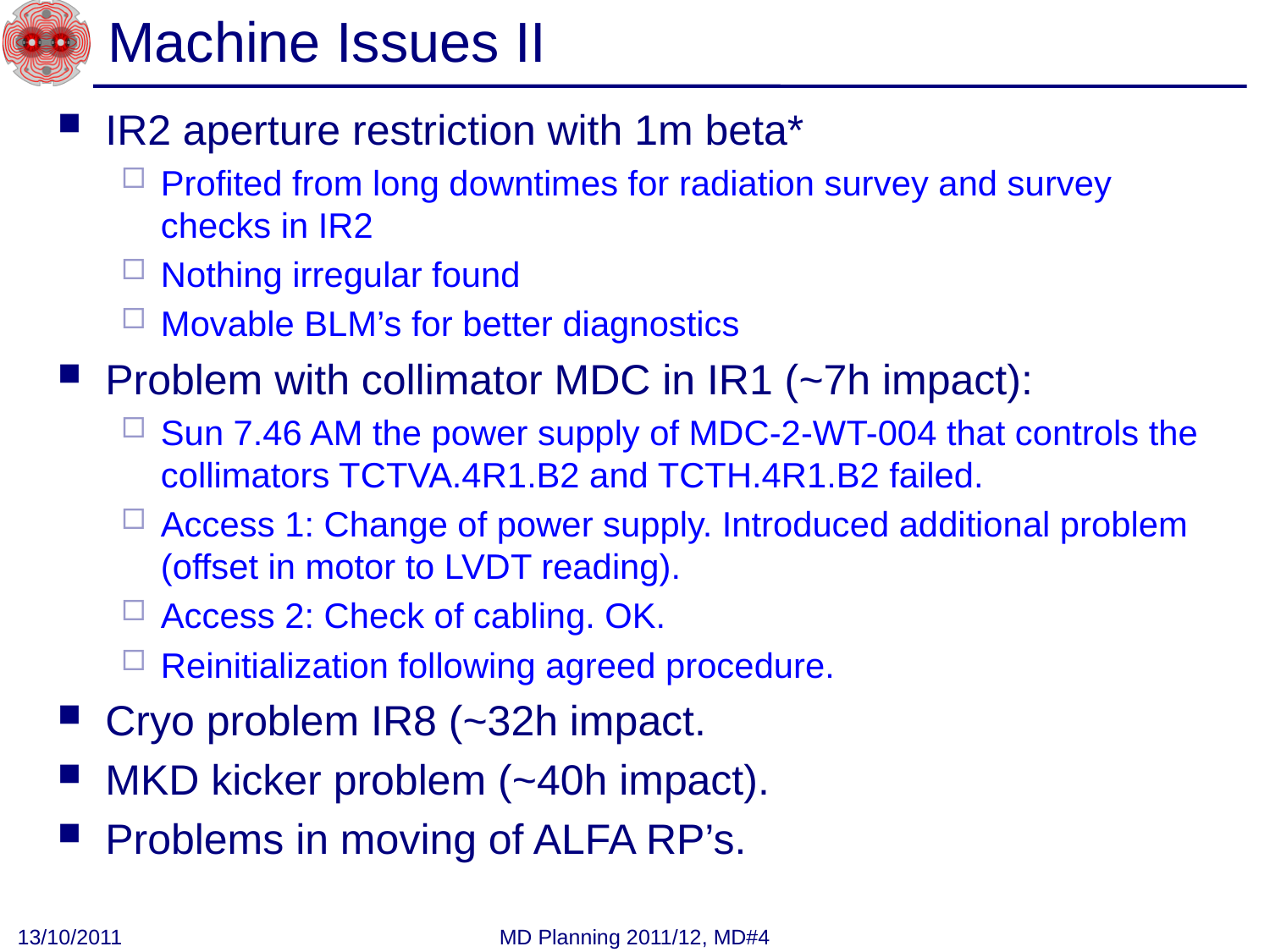

# Machine Issues II
IR2 aperture restriction with 1m beta*
Profited from long downtimes for radiation survey and survey checks in IR2
Nothing irregular found
Movable BLM’s for better diagnostics
Problem with collimator MDC in IR1 (~7h impact):
Sun 7.46 AM the power supply of MDC-2-WT-004 that controls the collimators TCTVA.4R1.B2 and TCTH.4R1.B2 failed.
Access 1: Change of power supply. Introduced additional problem (offset in motor to LVDT reading).
Access 2: Check of cabling. OK.
Reinitialization following agreed procedure.
Cryo problem IR8 (~32h impact.
MKD kicker problem (~40h impact).
Problems in moving of ALFA RP’s.
13/10/2011
MD Planning 2011/12, MD#4